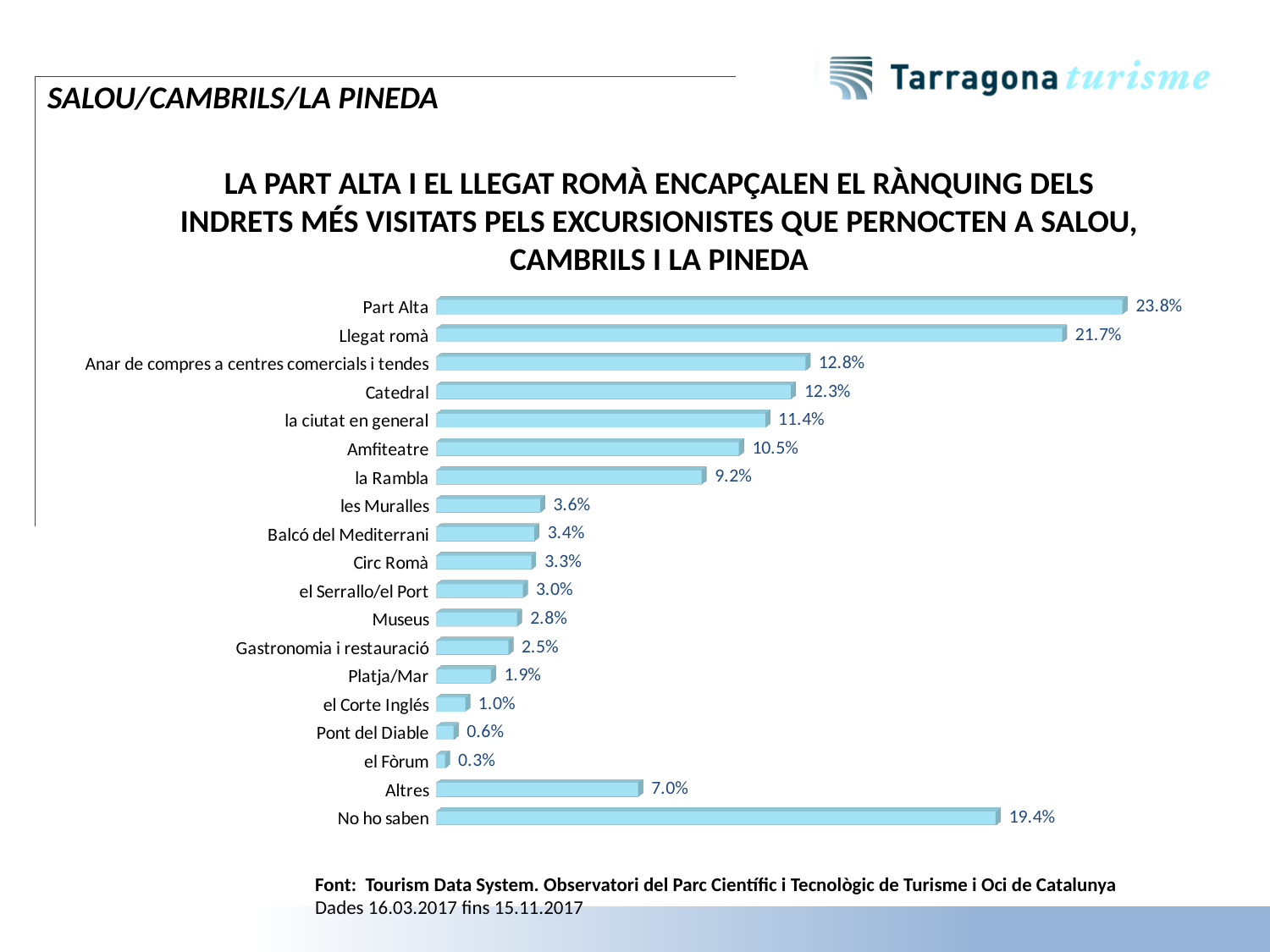

SALOU/CAMBRILS/LA PINEDA
LA PART ALTA I EL LLEGAT ROMÀ ENCAPÇALEN EL RÀNQUING DELS INDRETS MÉS VISITATS PELS EXCURSIONISTES QUE PERNOCTEN A SALOU, CAMBRILS I LA PINEDA

[unsupported chart]

Font:  Tourism Data System. Observatori del Parc Científic i Tecnològic de Turisme i Oci de Catalunya
Dades 16.03.2017 fins 15.11.2017

22